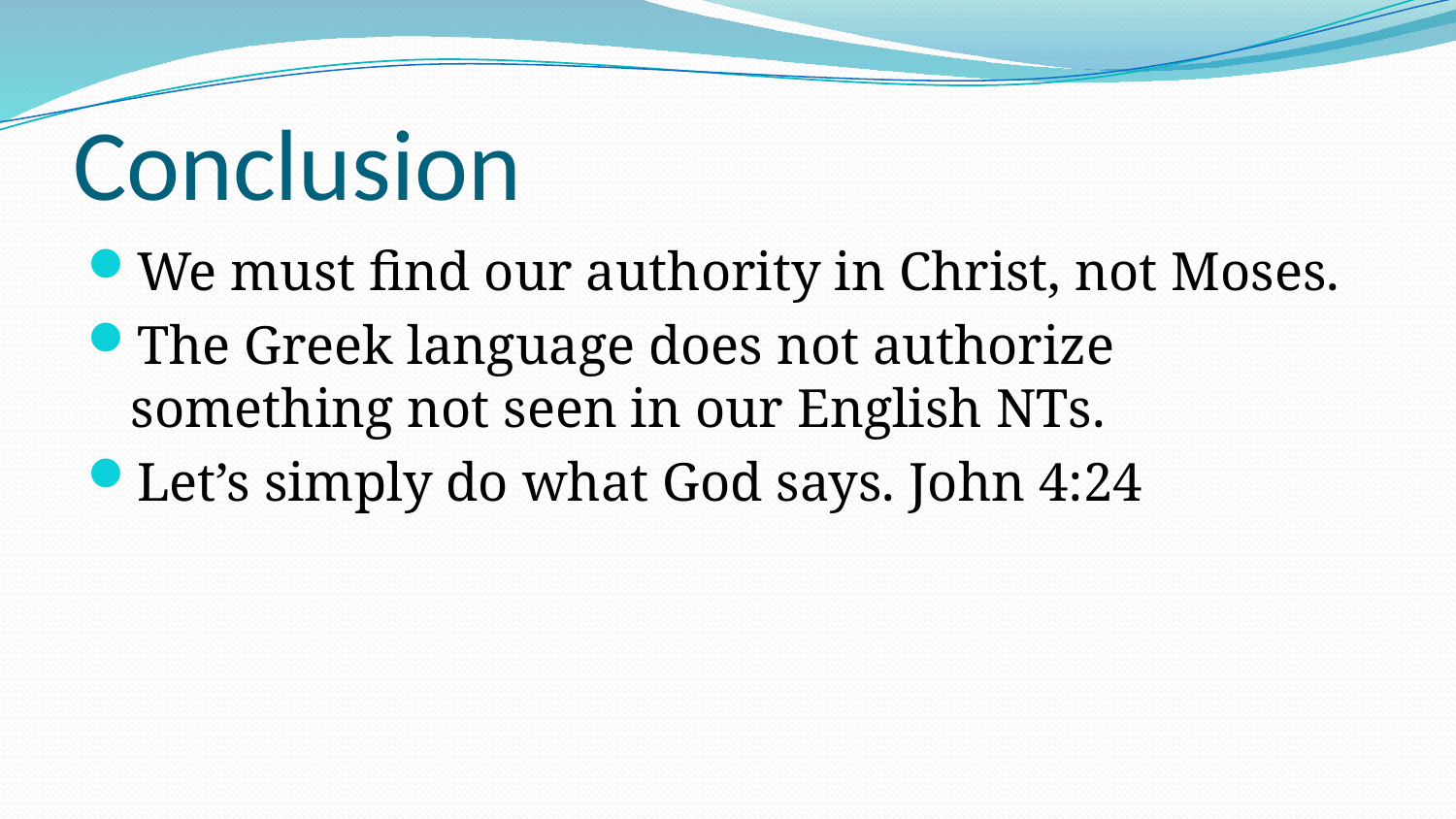

# Conclusion
We must find our authority in Christ, not Moses.
The Greek language does not authorize something not seen in our English NTs.
Let’s simply do what God says. John 4:24